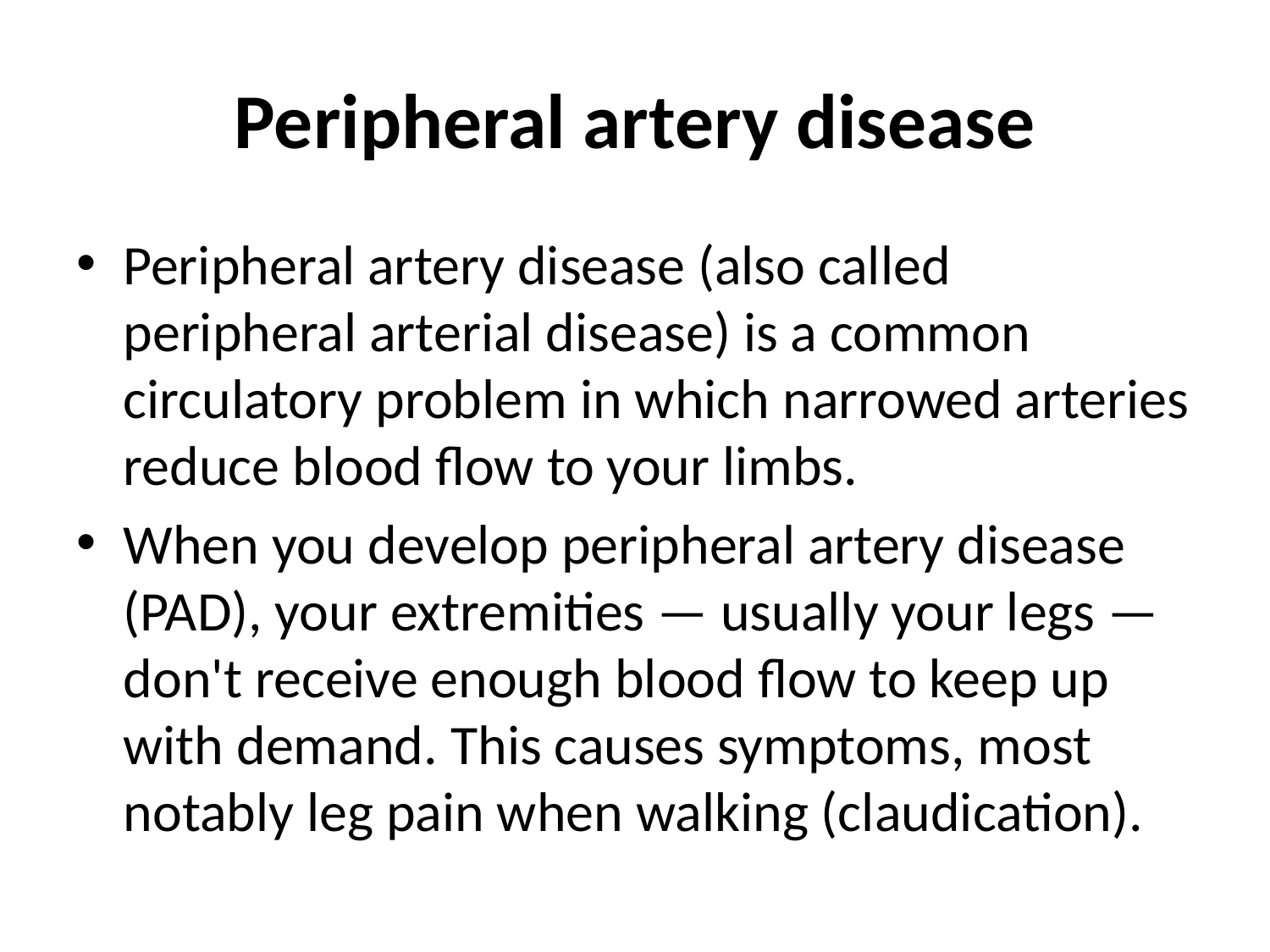

# Peripheral artery disease
Peripheral artery disease (also called peripheral arterial disease) is a common circulatory problem in which narrowed arteries reduce blood flow to your limbs.
When you develop peripheral artery disease (PAD), your extremities — usually your legs — don't receive enough blood flow to keep up with demand. This causes symptoms, most notably leg pain when walking (claudication).